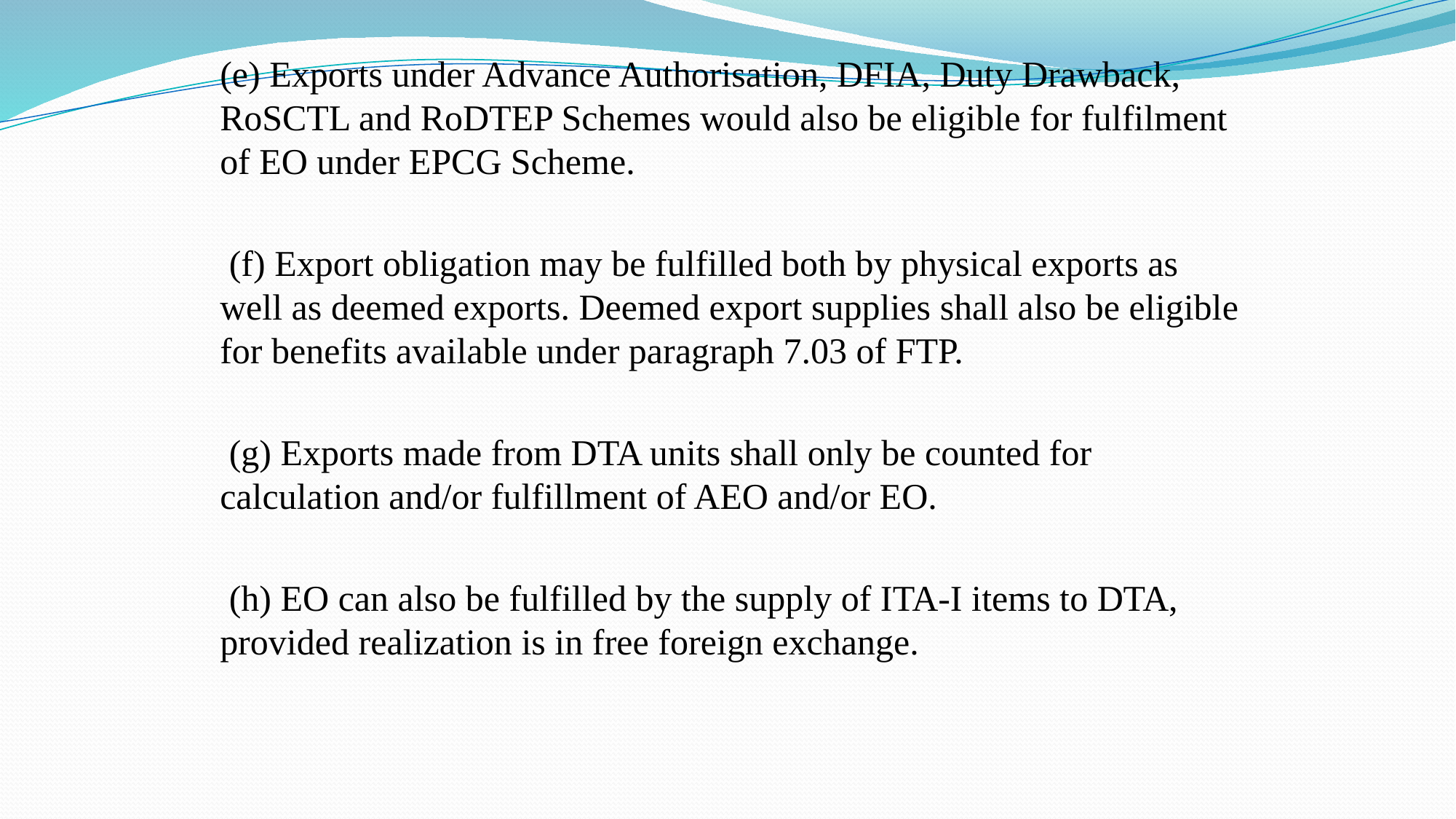

(e) Exports under Advance Authorisation, DFIA, Duty Drawback, RoSCTL and RoDTEP Schemes would also be eligible for fulfilment of EO under EPCG Scheme.

 (f) Export obligation may be fulfilled both by physical exports as well as deemed exports. Deemed export supplies shall also be eligible for benefits available under paragraph 7.03 of FTP.

 (g) Exports made from DTA units shall only be counted for calculation and/or fulfillment of AEO and/or EO.

 (h) EO can also be fulfilled by the supply of ITA-I items to DTA, provided realization is in free foreign exchange.